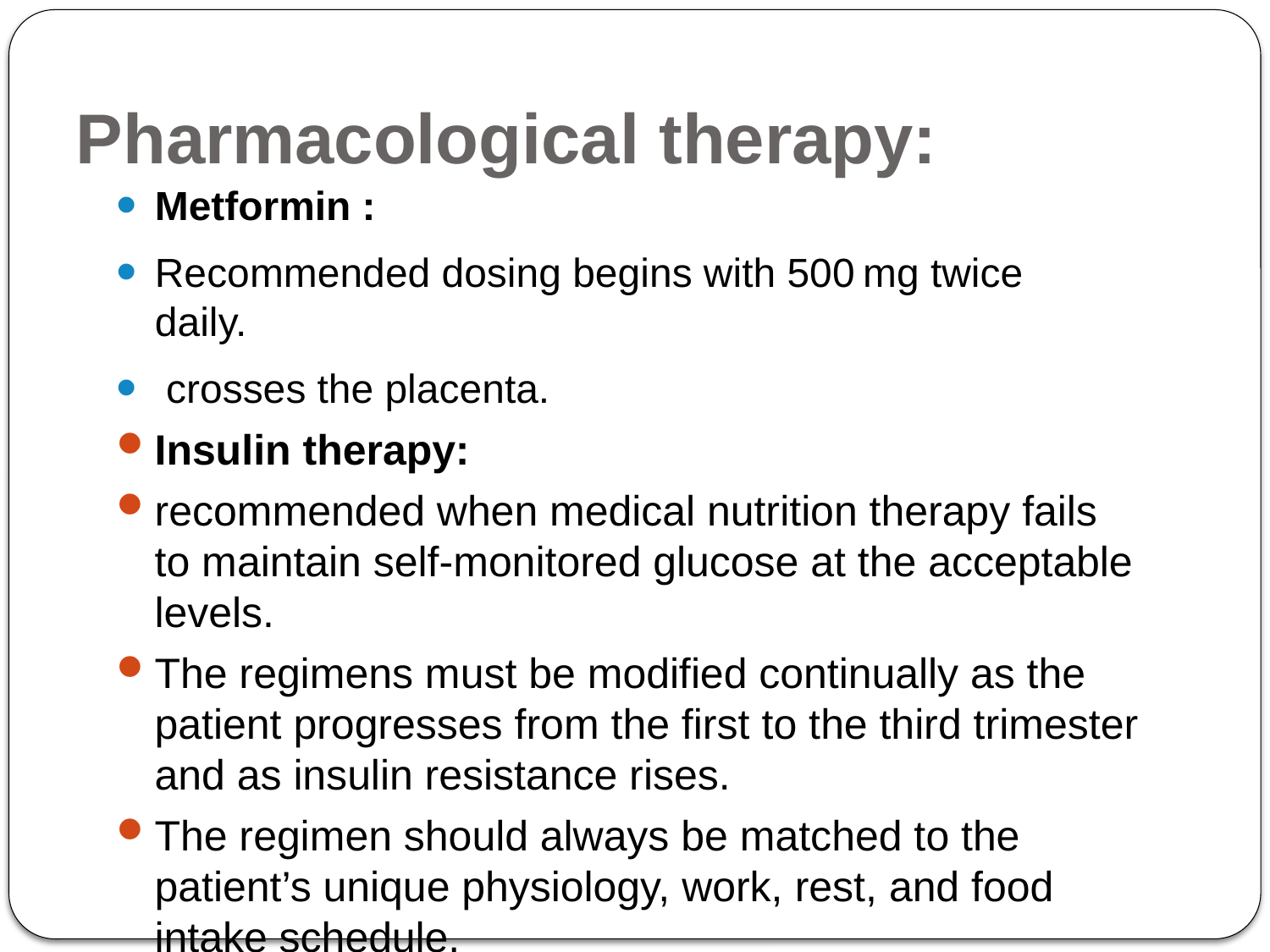

# Pharmacological therapy:
Metformin :
Recommended dosing begins with 500 mg twice daily.
 crosses the placenta.
Insulin therapy:
recommended when medical nutrition therapy fails to maintain self-monitored glucose at the acceptable levels.
The regimens must be modified continually as the patient progresses from the first to the third trimester and as insulin resistance rises.
The regimen should always be matched to the patient’s unique physiology, work, rest, and food intake schedule.